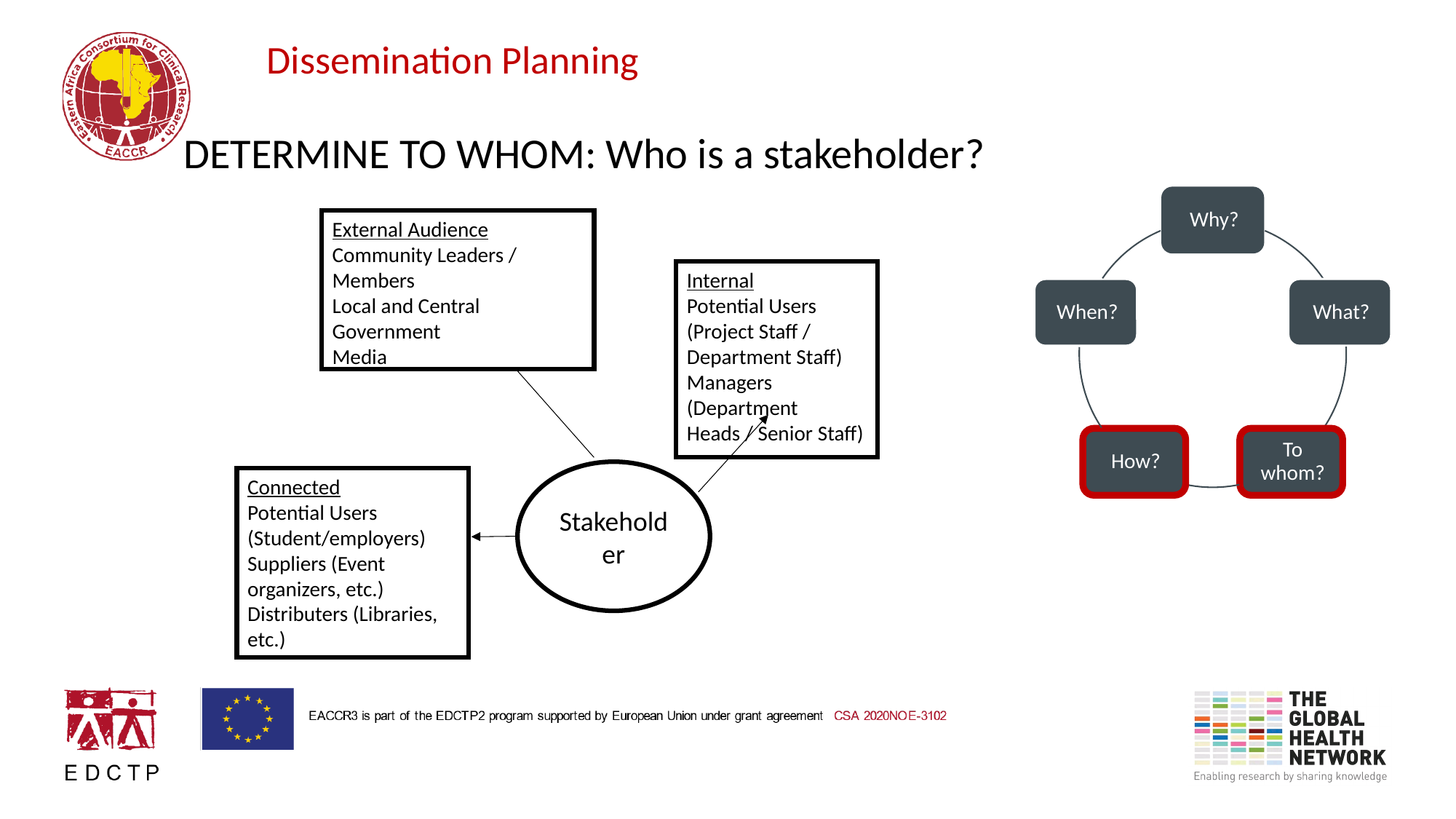

# Dissemination Planning
DETERMINE TO WHOM: Who is a stakeholder?

Why?
What?
To whom?
How?
When?
External Audience
Community Leaders / Members
Local and Central Government
Media
Internal
Potential Users (Project Staff / Department Staff)
Managers (Department Heads / Senior Staff)
Stakeholder
Connected
Potential Users (Student/employers)
Suppliers (Event organizers, etc.)
Distributers (Libraries, etc.)